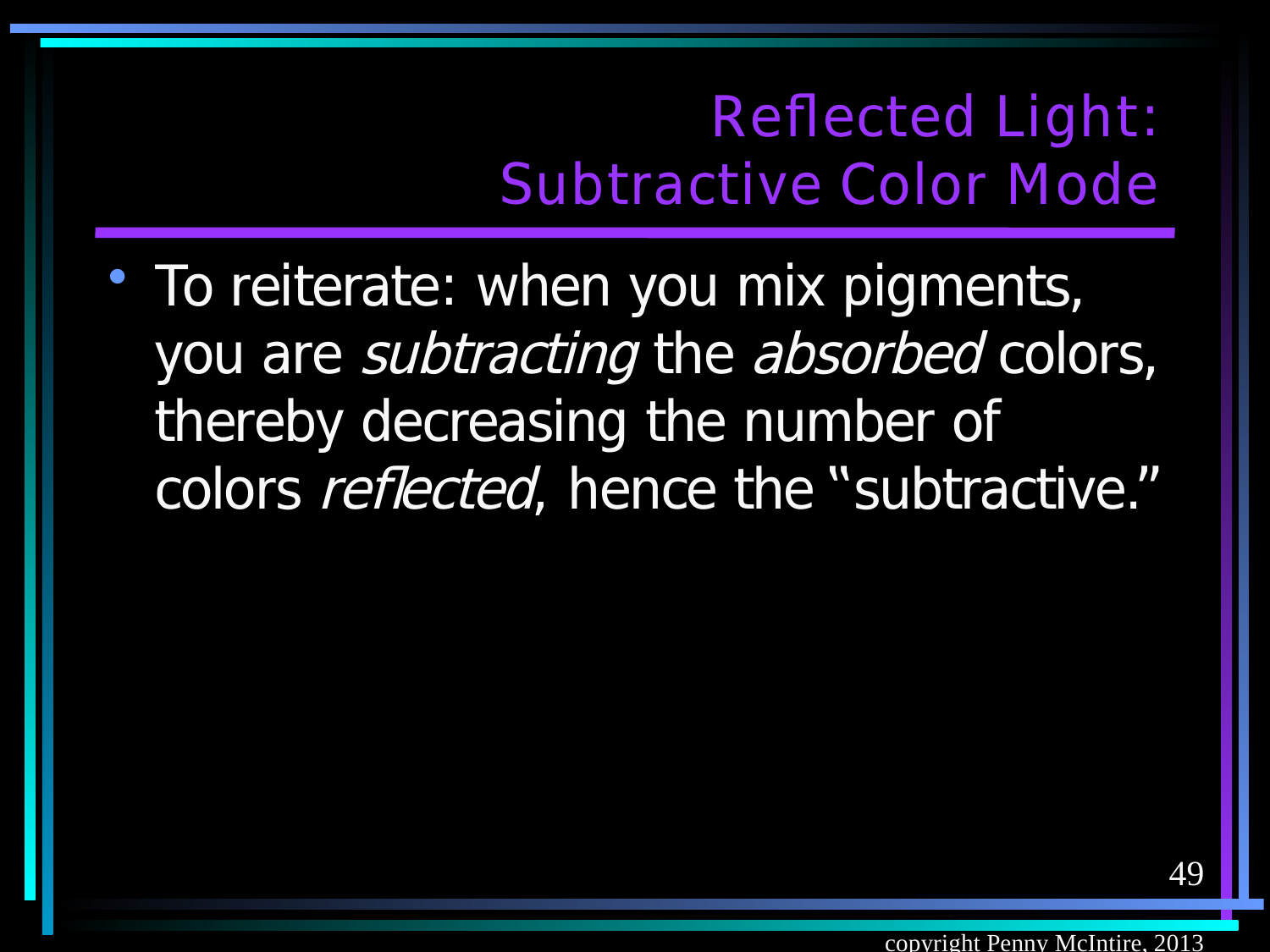

# Reflected Light: Subtractive Color Mode
To reiterate: when you mix pigments, you are subtracting the absorbed colors, thereby decreasing the number of colors reflected, hence the “subtractive.”
49
copyright Penny McIntire, 2013